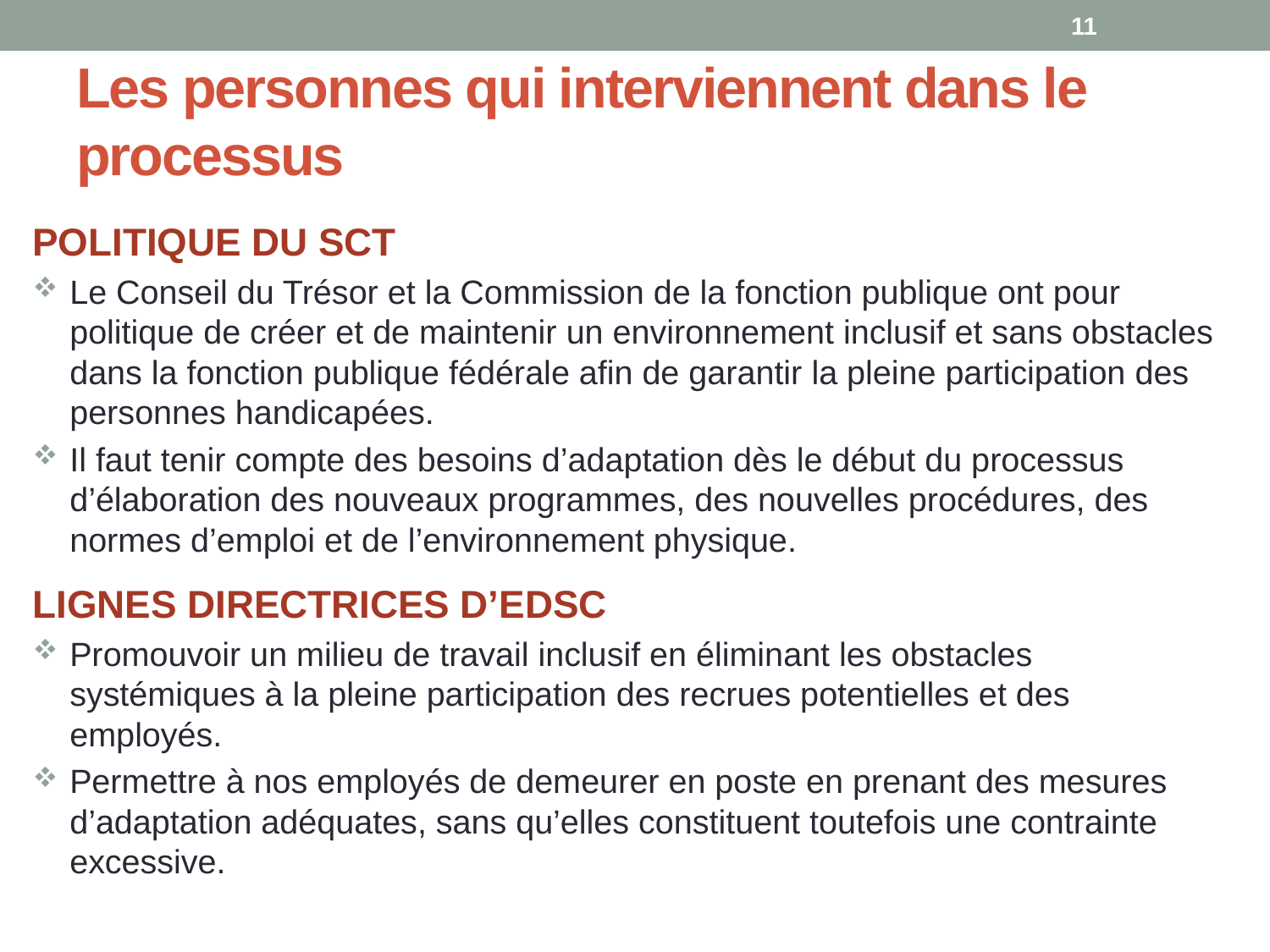

11
# Les personnes qui interviennent dans le processus
POLITIQUE DU SCT
Le Conseil du Trésor et la Commission de la fonction publique ont pour politique de créer et de maintenir un environnement inclusif et sans obstacles dans la fonction publique fédérale afin de garantir la pleine participation des personnes handicapées.
Il faut tenir compte des besoins d’adaptation dès le début du processus d’élaboration des nouveaux programmes, des nouvelles procédures, des normes d’emploi et de l’environnement physique.
LIGNES DIRECTRICES D’EDSC
Promouvoir un milieu de travail inclusif en éliminant les obstacles systémiques à la pleine participation des recrues potentielles et des employés.
Permettre à nos employés de demeurer en poste en prenant des mesures d’adaptation adéquates, sans qu’elles constituent toutefois une contrainte excessive.